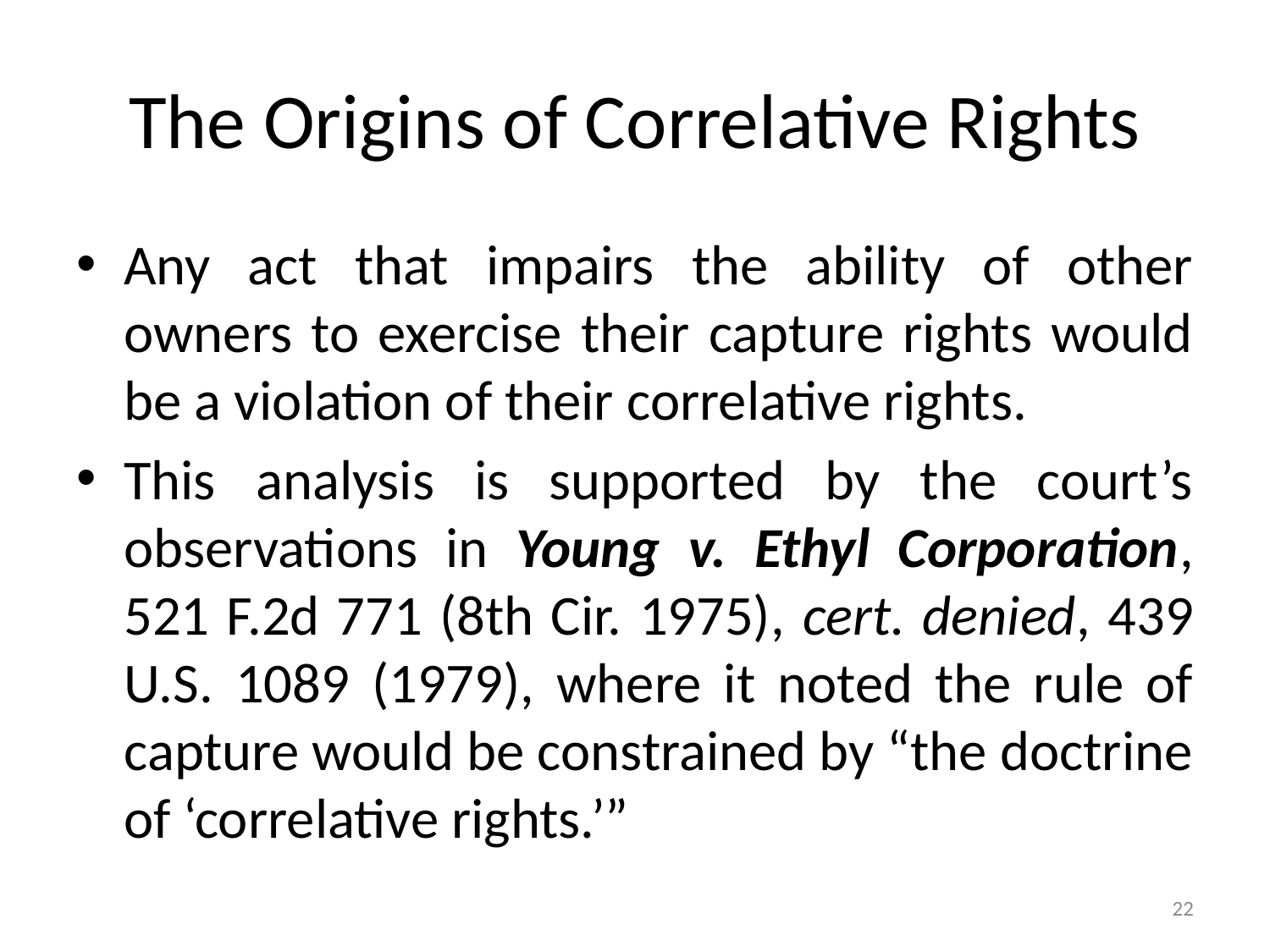

# The Origins of Correlative Rights
Any act that impairs the ability of other owners to exercise their capture rights would be a violation of their correlative rights.
This analysis is supported by the court’s observations in Young v. Ethyl Corporation, 521 F.2d 771 (8th Cir. 1975), cert. denied, 439 U.S. 1089 (1979), where it noted the rule of capture would be constrained by “the doctrine of ‘correlative rights.’”

22